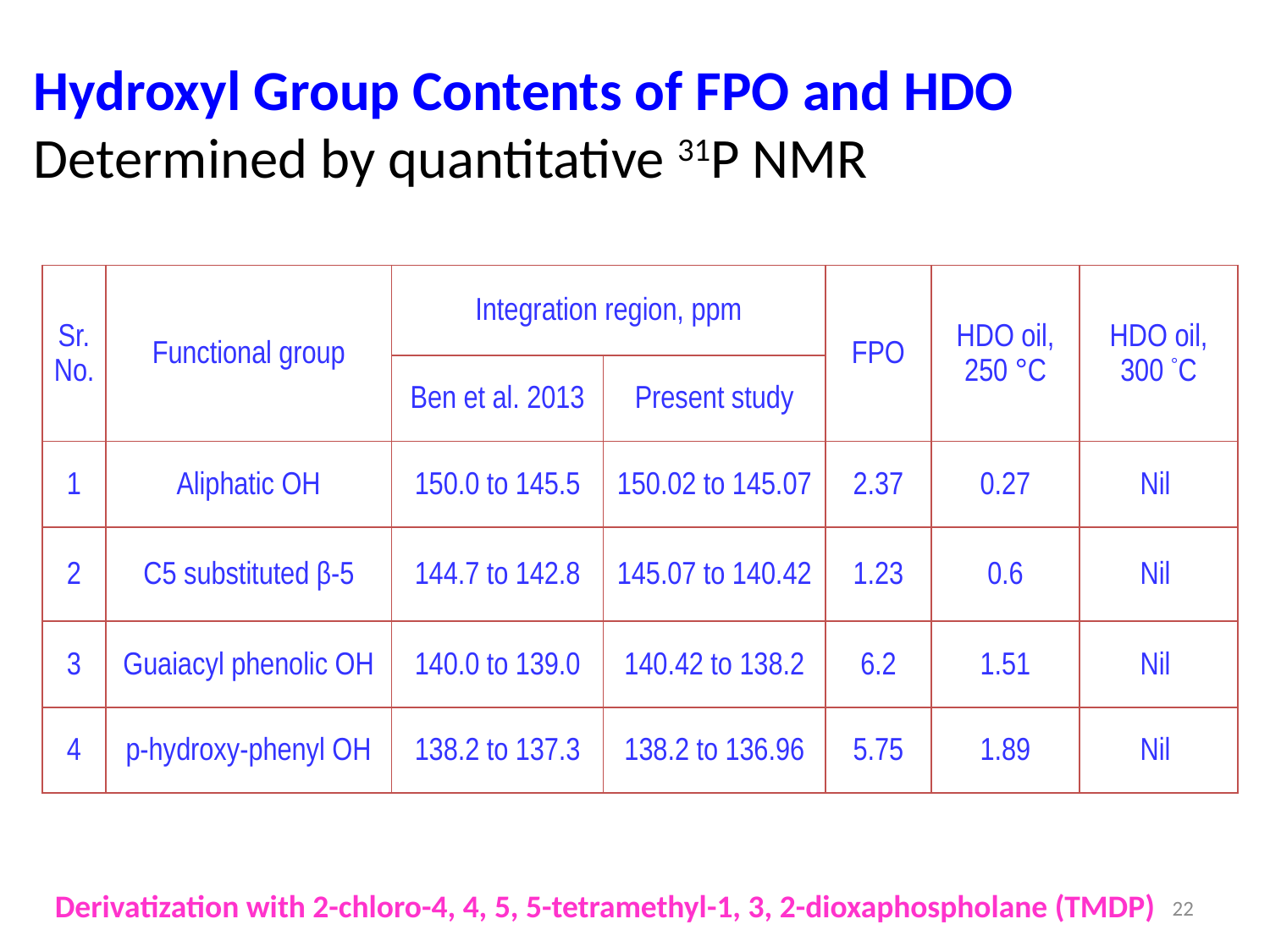

Hydroxyl Group Contents of FPO and HDO Determined by quantitative 31P NMR
| Sr. No. | Functional group | Integration region, ppm |  | FPO | HDO oil, 250 °C | HDO oil, 300 °C |
| --- | --- | --- | --- | --- | --- | --- |
|  |  | Ben et al. 2013 | Present study |  |  |  |
| 1 | Aliphatic OH | 150.0 to 145.5 | 150.02 to 145.07 | 2.37 | 0.27 | Nil |
| 2 | C5 substituted β-5 | 144.7 to 142.8 | 145.07 to 140.42 | 1.23 | 0.6 | Nil |
| 3 | Guaiacyl phenolic OH | 140.0 to 139.0 | 140.42 to 138.2 | 6.2 | 1.51 | Nil |
| 4 | p-hydroxy-phenyl OH | 138.2 to 137.3 | 138.2 to 136.96 | 5.75 | 1.89 | Nil |
Derivatization with 2-chloro-4, 4, 5, 5-tetramethyl-1, 3, 2-dioxaphospholane (TMDP)
22